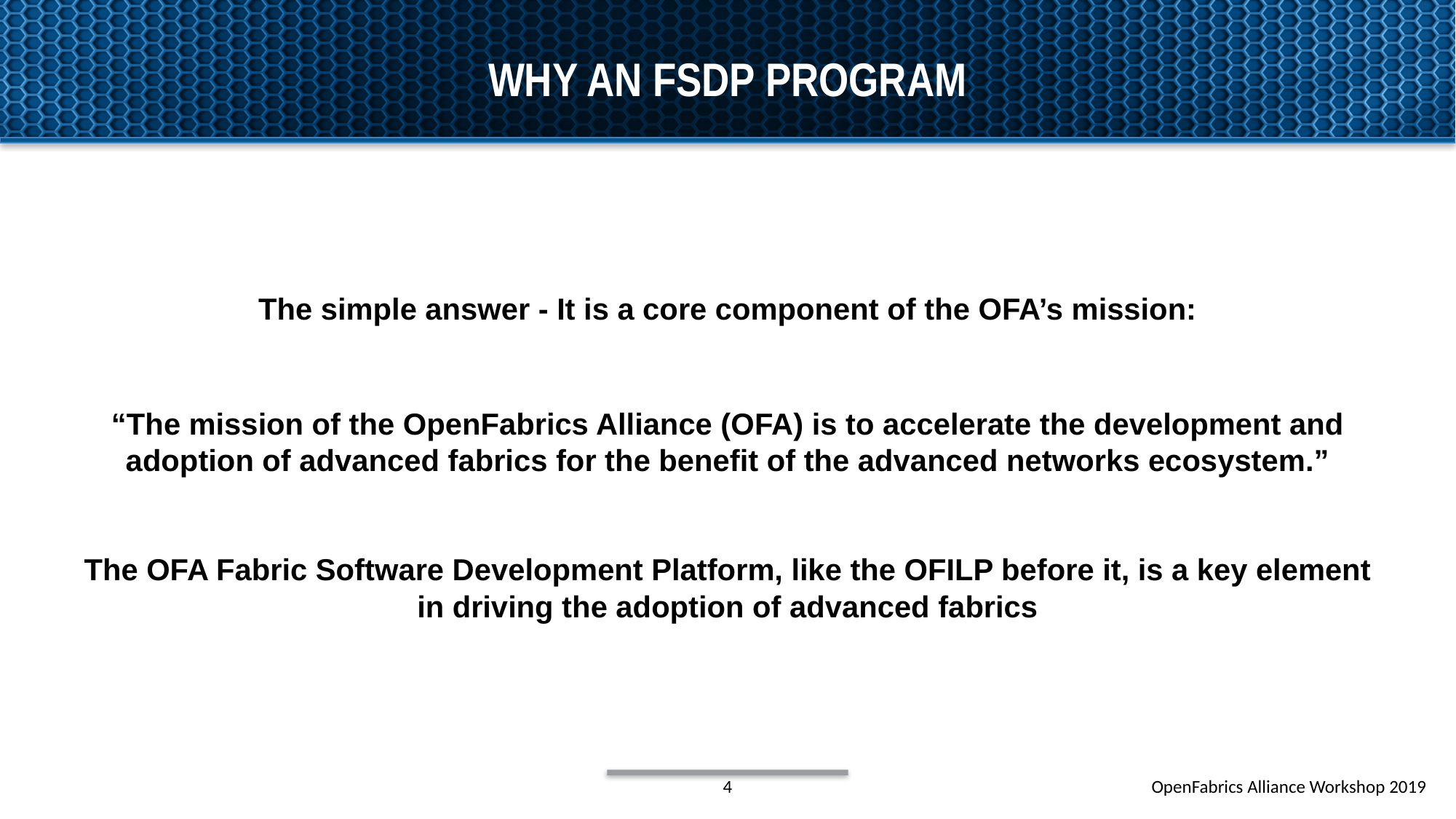

# Why an fsdp program

The simple answer - It is a core component of the OFA’s mission:

“The mission of the OpenFabrics Alliance (OFA) is to accelerate the development and adoption of advanced fabrics for the benefit of the advanced networks ecosystem.”

The OFA Fabric Software Development Platform, like the OFILP before it, is a key element in driving the adoption of advanced fabrics

4
OpenFabrics Alliance Workshop 2019